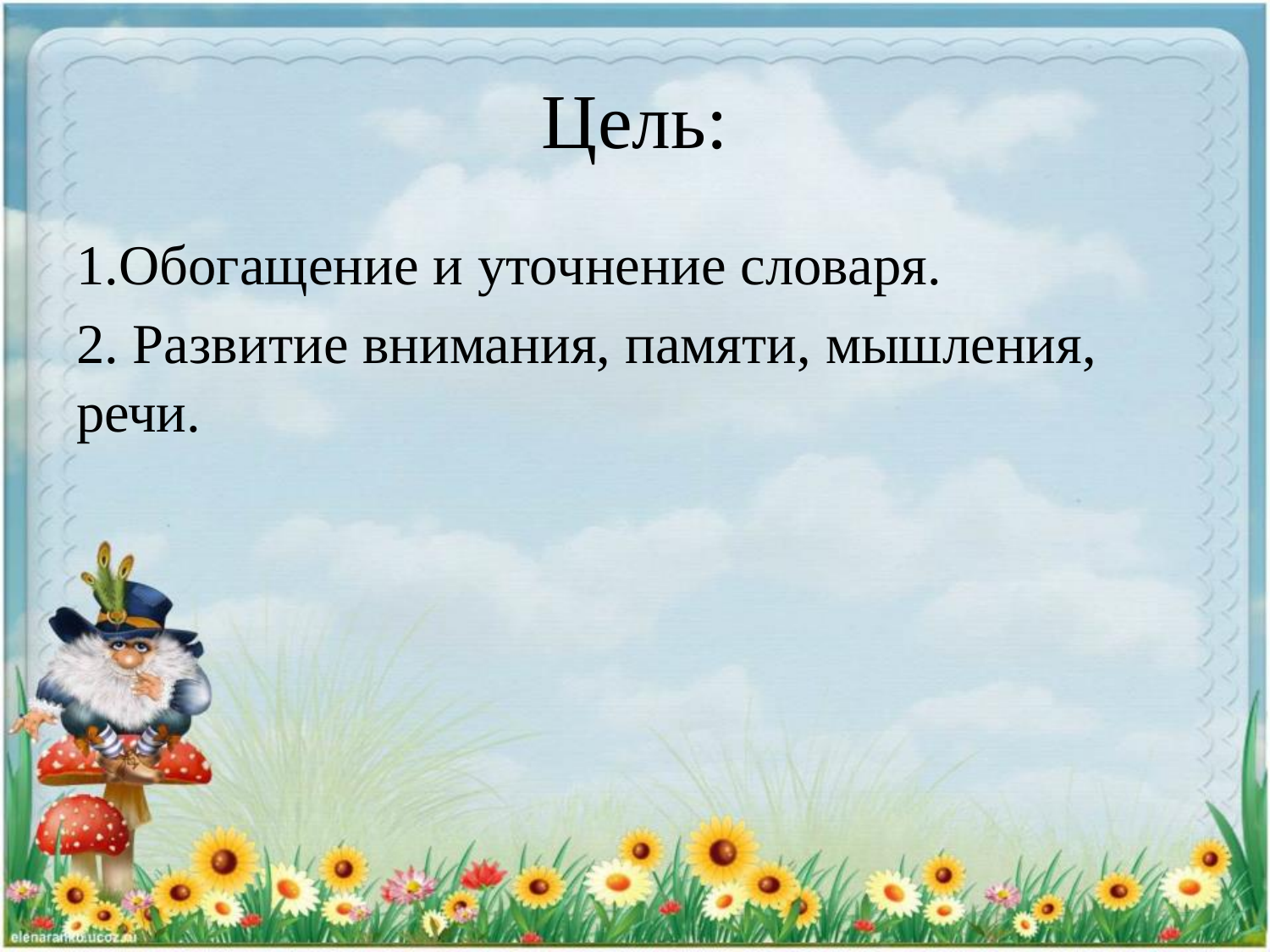

# Цель:
1.Обогащение и уточнение словаря.
2. Развитие внимания, памяти, мышления, речи.